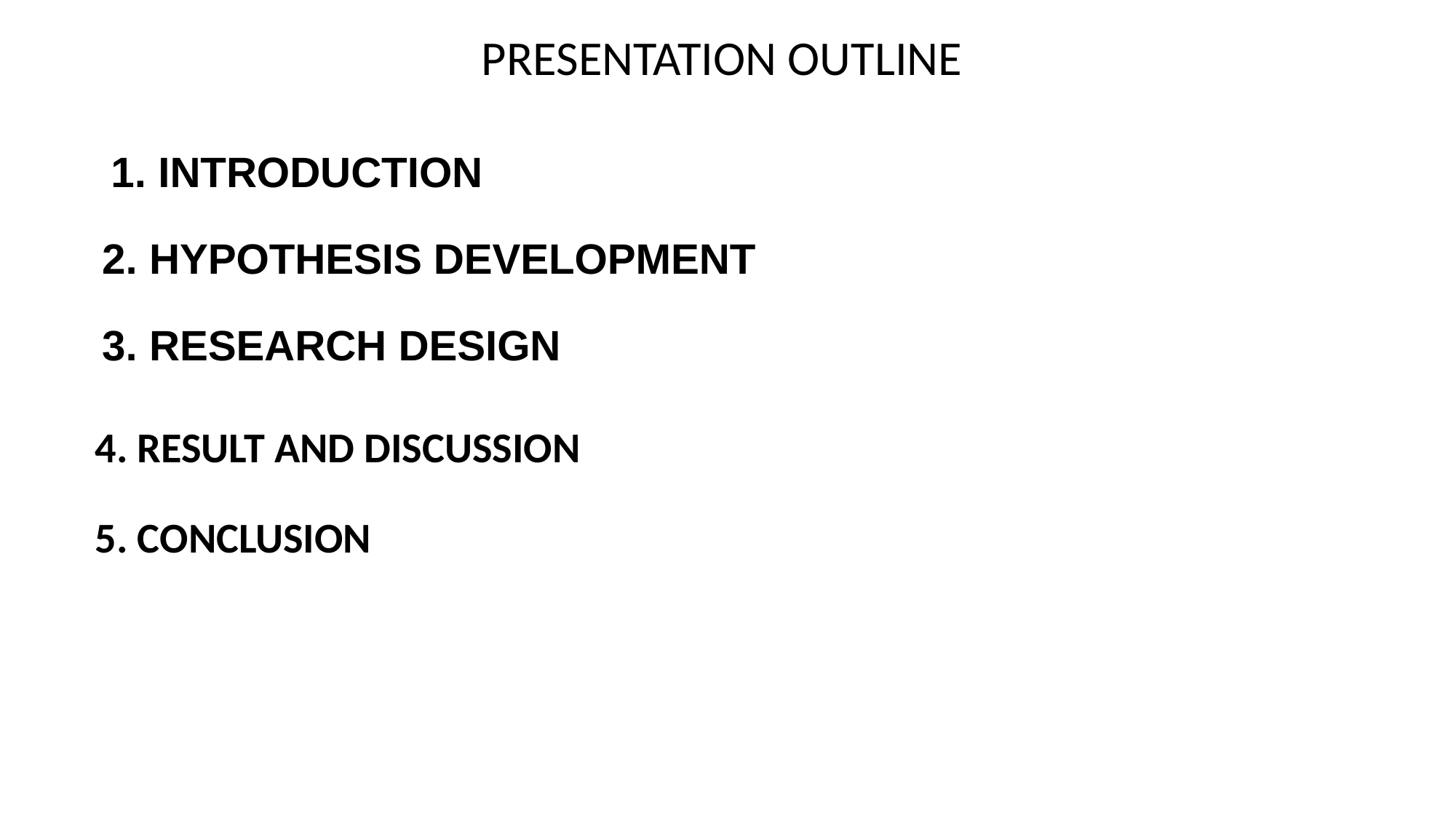

# PRESENTATION OUTLINE
    1. INTRODUCTION
  2. HYPOTHESIS DEVELOPMENT

  3. RESEARCH DESIGN
4. RESULT AND DISCUSSION
5. CONCLUSION